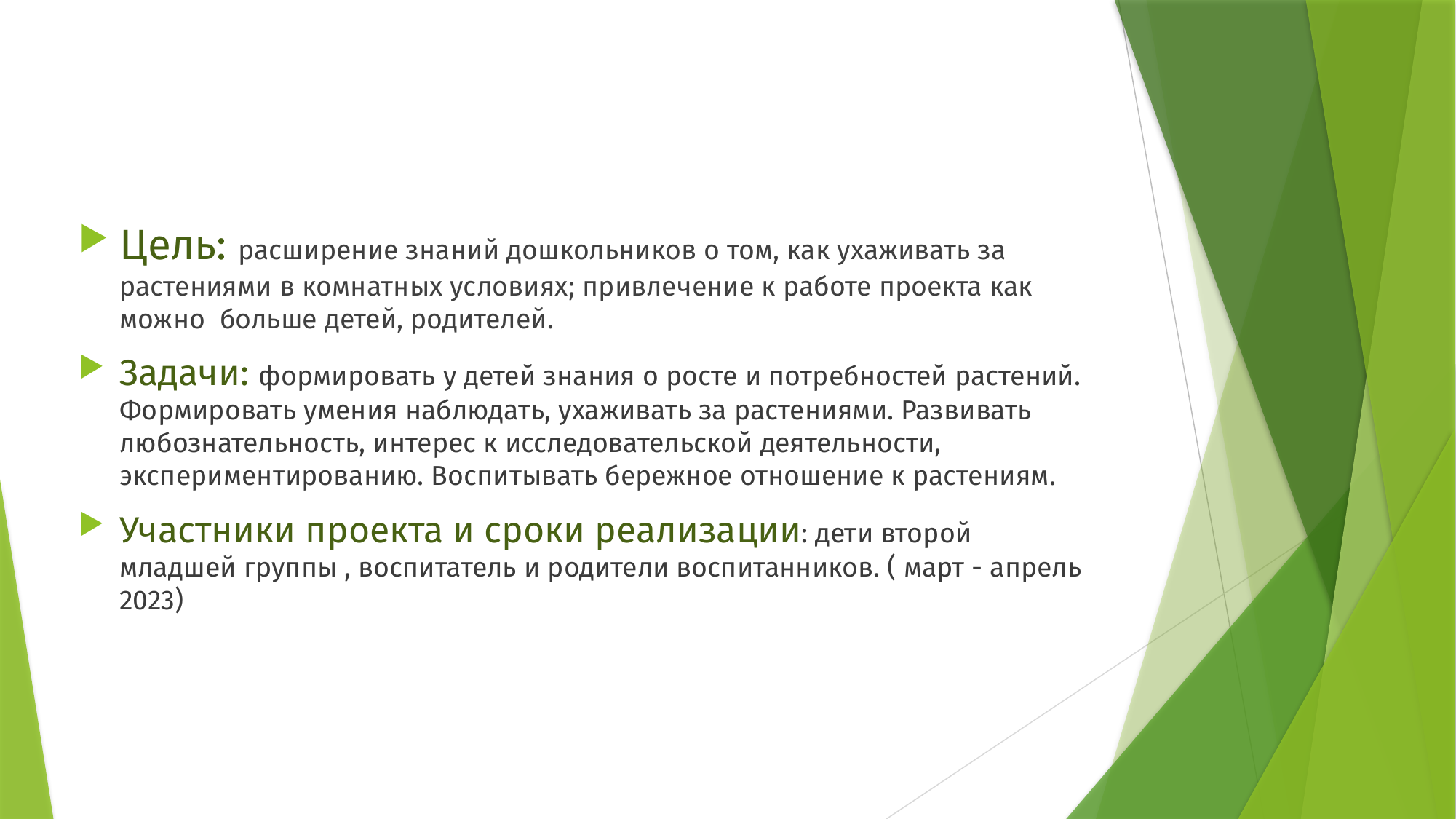

#
Цель: расширение знаний дошкольников о том, как ухаживать за растениями в комнатных условиях; привлечение к работе проекта как можно  больше детей, родителей.
Задачи: формировать у детей знания о росте и потребностей растений. Формировать умения наблюдать, ухаживать за растениями. Развивать любознательность, интерес к исследовательской деятельности, экспериментированию. Воспитывать бережное отношение к растениям.
Участники проекта и сроки реализации: дети второй младшей группы , воспитатель и родители воспитанников. ( март - апрель 2023)